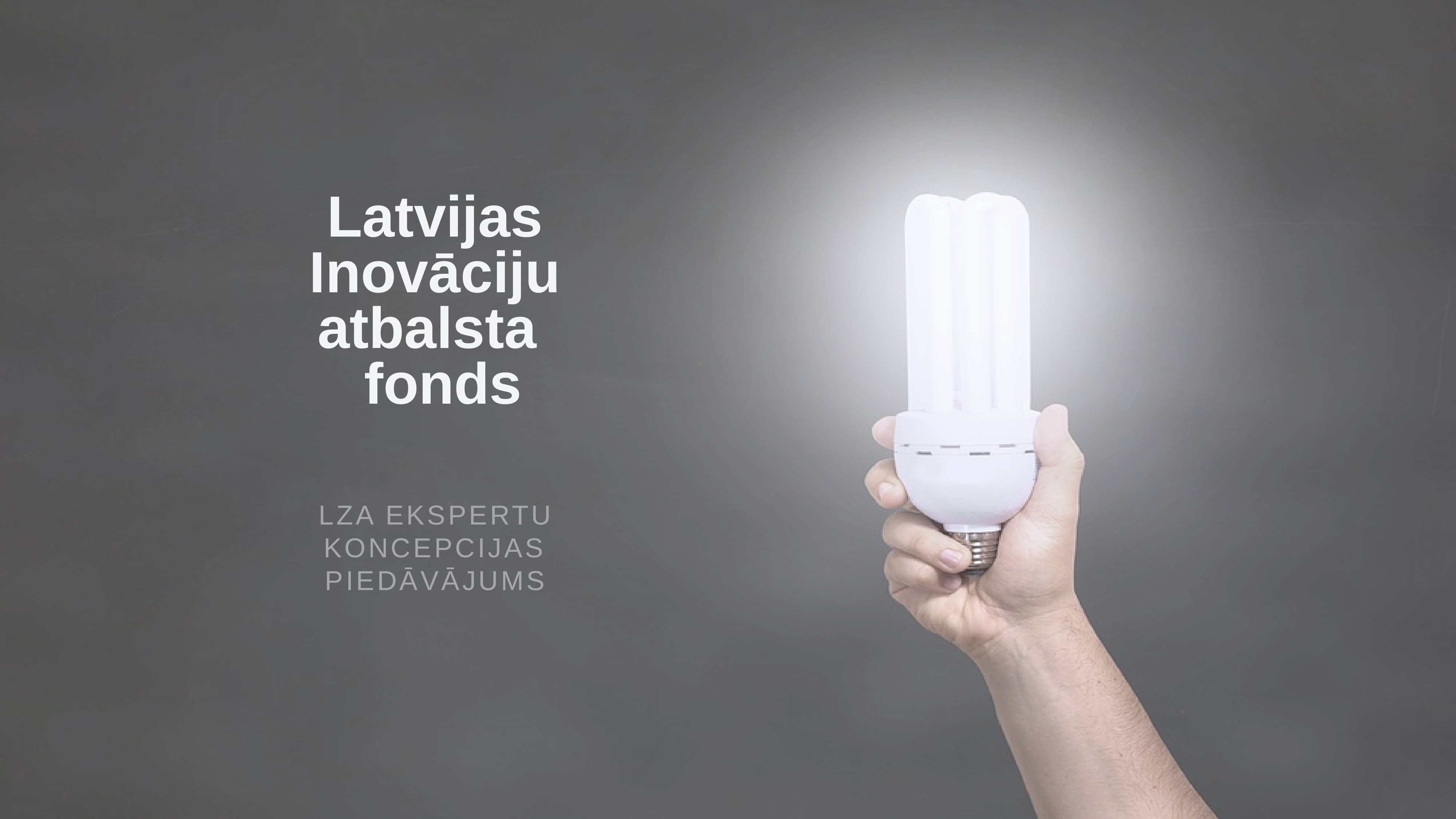

Latvijas Inovāciju atbalsta
 fonds
LZA Ekspertu
Koncepcijas piedāvājums